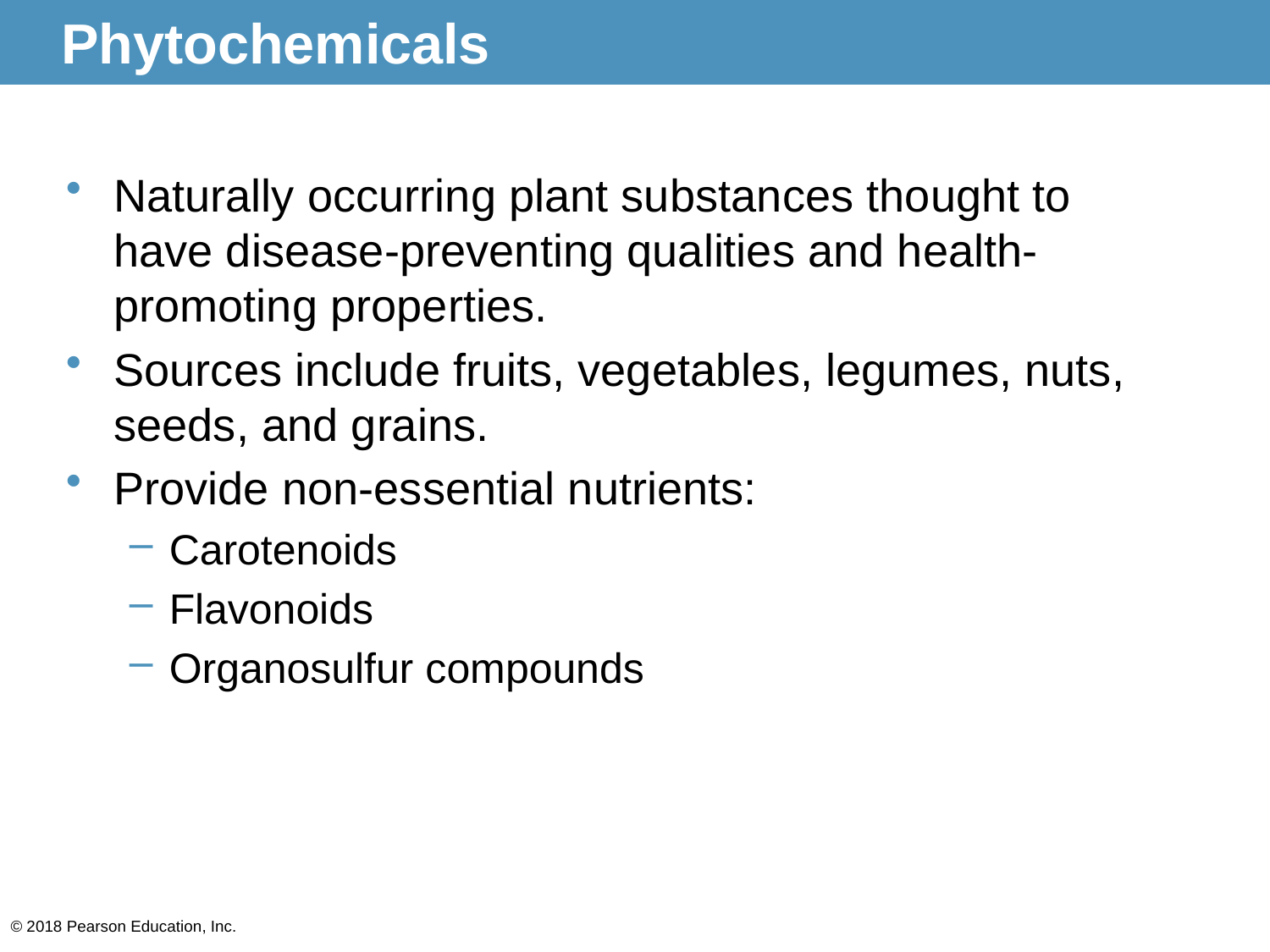

# Phytochemicals
Naturally occurring plant substances thought to have disease-preventing qualities and health-promoting properties.
Sources include fruits, vegetables, legumes, nuts, seeds, and grains.
Provide non-essential nutrients:
Carotenoids
Flavonoids
Organosulfur compounds